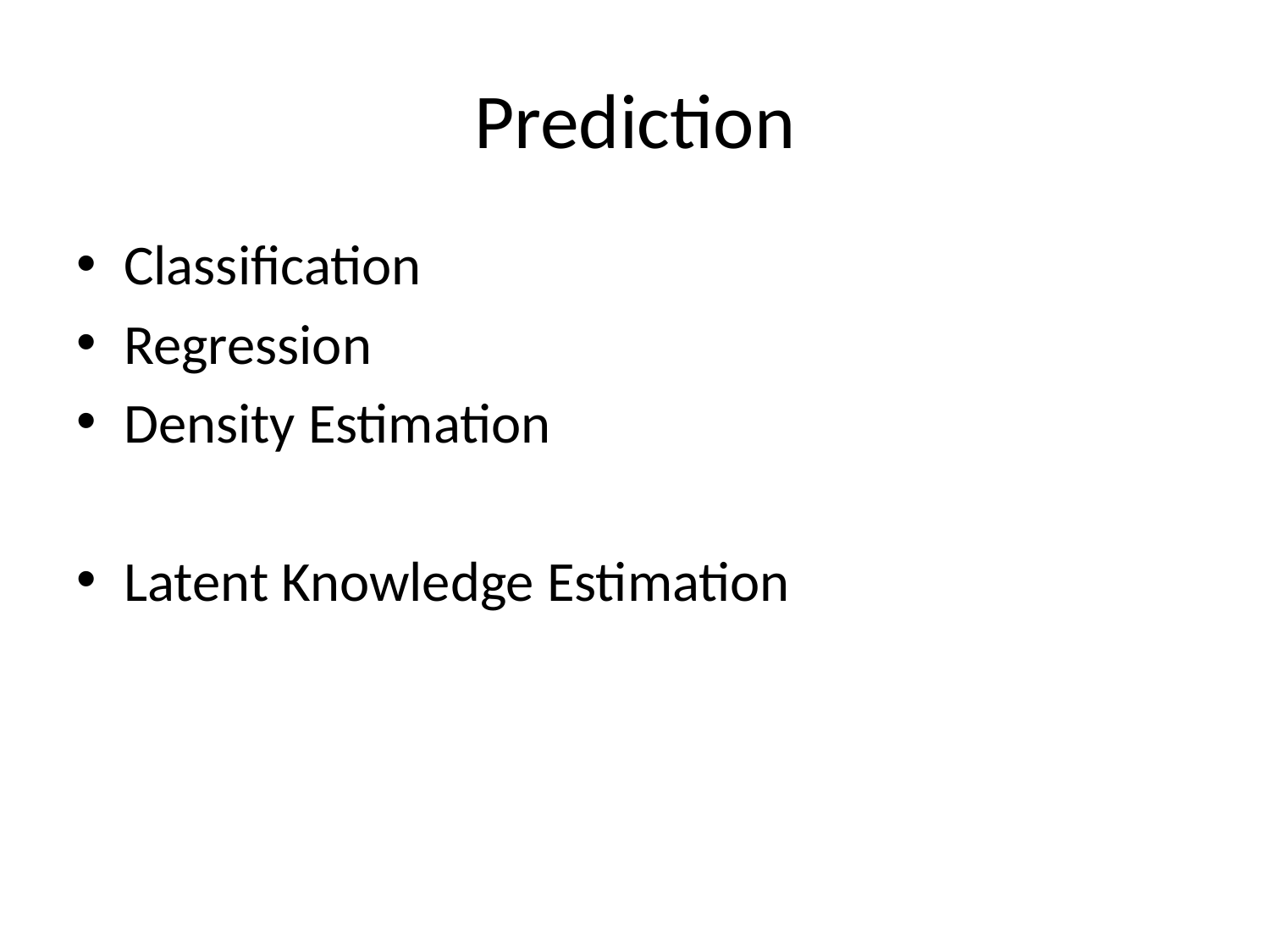

# Prediction
Classification
Regression
Density Estimation

Latent Knowledge Estimation